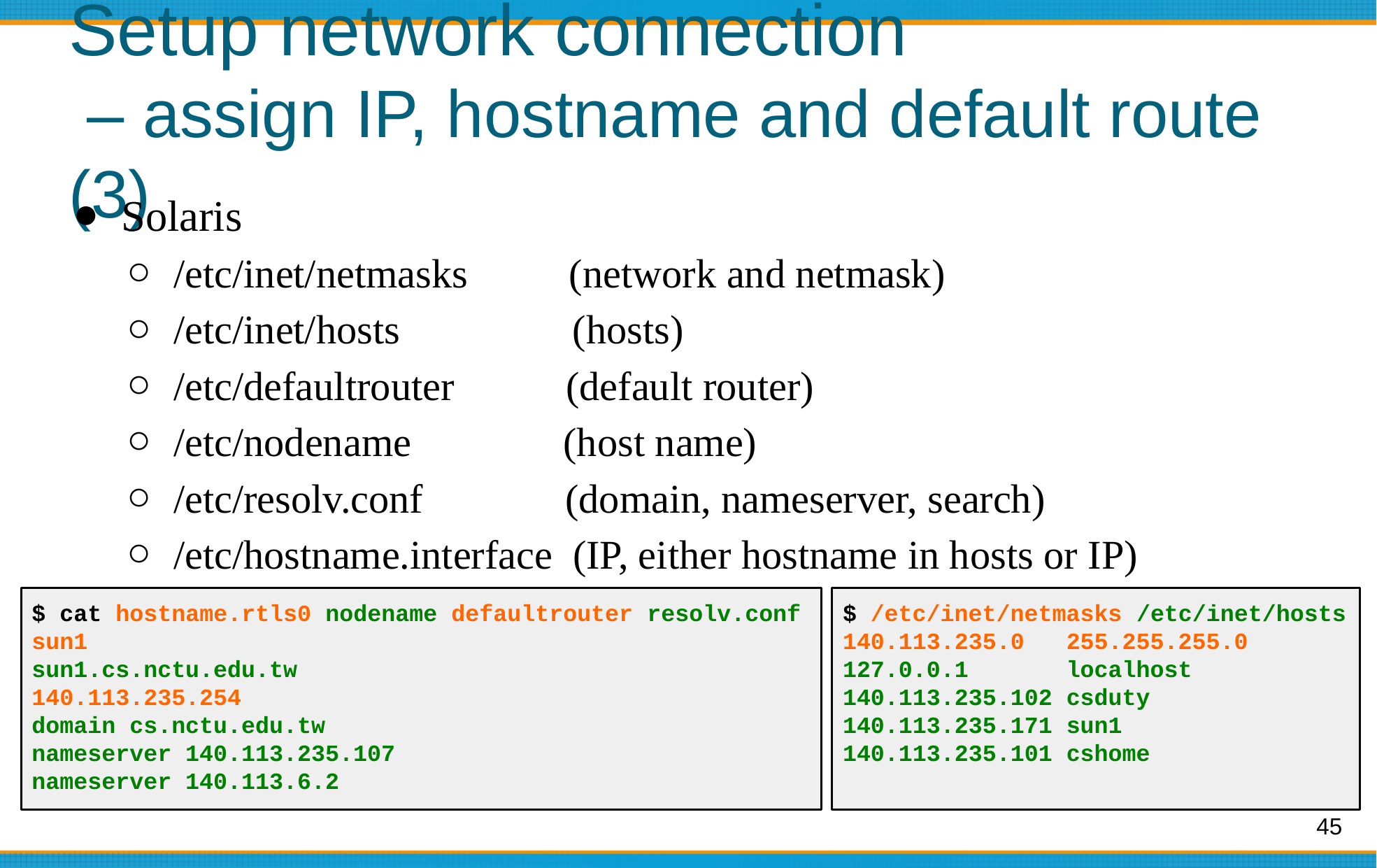

# Setup network connection
 – assign IP, hostname and default route (3)
Solaris
/etc/inet/netmasks          (network and netmask)
/etc/inet/hosts                 (hosts)
/etc/defaultrouter           (default router)
/etc/nodename               (host name)
/etc/resolv.conf              (domain, nameserver, search)
/etc/hostname.interface  (IP, either hostname in hosts or IP)

$ cat hostname.rtls0 nodename defaultrouter resolv.conf
sun1
sun1.cs.nctu.edu.tw
140.113.235.254
domain cs.nctu.edu.tw
nameserver 140.113.235.107
nameserver 140.113.6.2
$ /etc/inet/netmasks /etc/inet/hosts
140.113.235.0   255.255.255.0
127.0.0.1       localhost
140.113.235.102 csduty
140.113.235.171 sun1
140.113.235.101 cshome
45